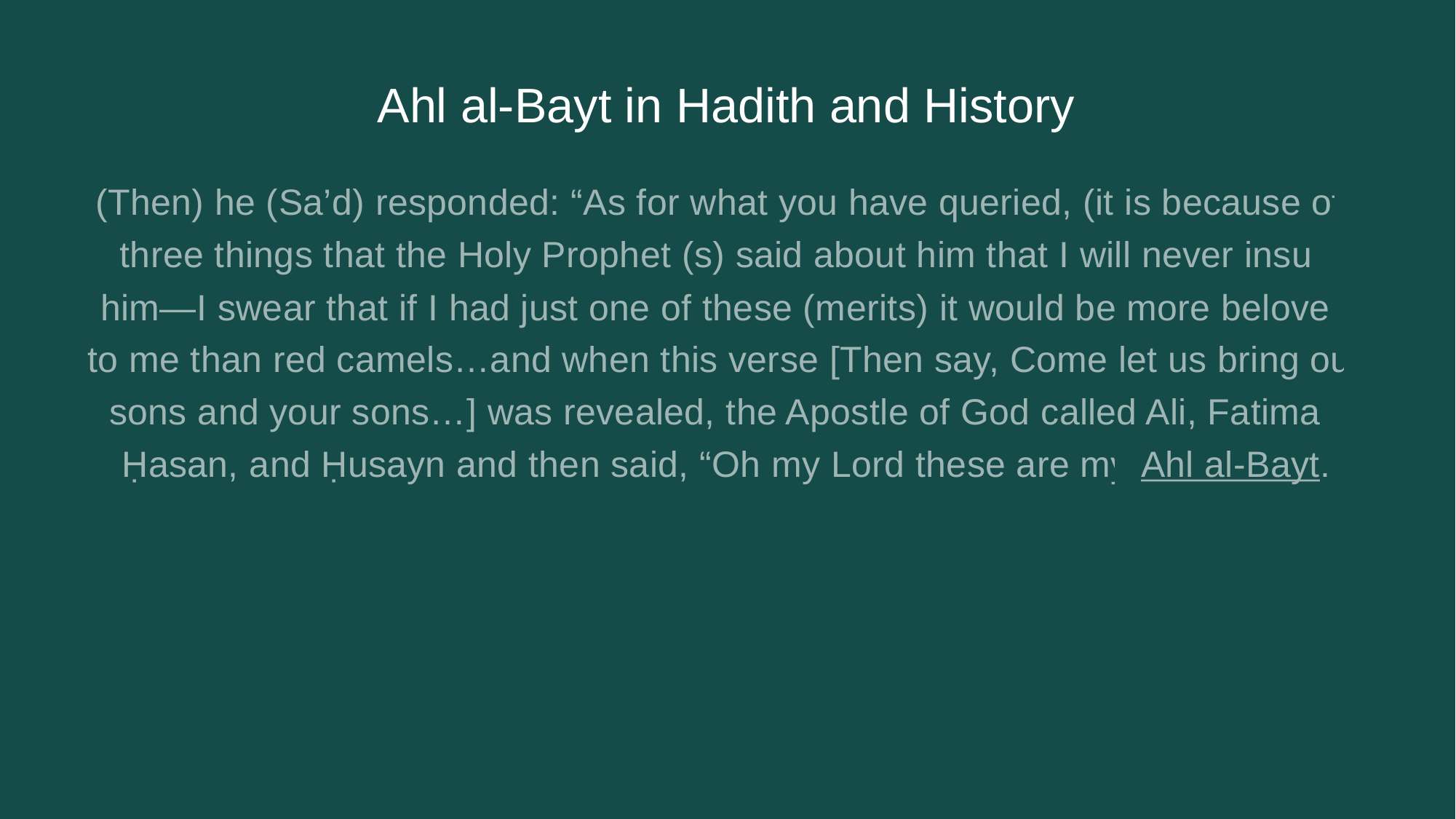

# Ahl al-Bayt in Hadith and History
(Then) he (Sa’d) responded: “As for what you have queried, (it is because of) three things that the Holy Prophet (s) said about him that I will never insult him—I swear that if I had just one of these (merits) it would be more beloved to me than red camels…and when this verse [Then say, Come let us bring our sons and your sons…] was revealed, the Apostle of God called Ali, Fatima , Ḥasan, and Ḥusayn and then said, “Oh my Lord these are my Ahl al-Bayt.